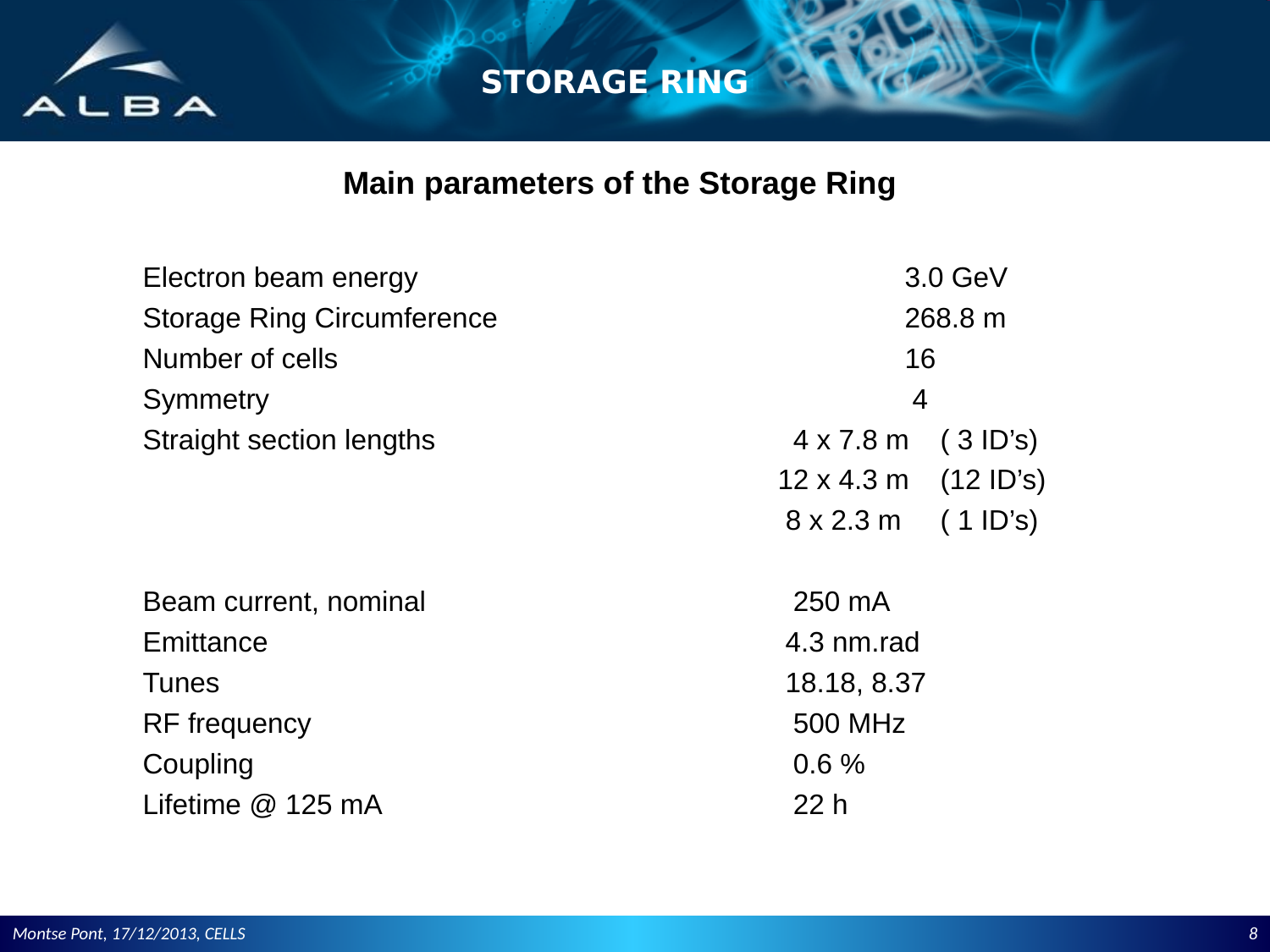

STORAGE RING
Main parameters of the Storage Ring
Electron beam energy				3.0 GeV
Storage Ring Circumference		            		268.8 m
Number of cells					16
Symmetry					 4
Straight section lengths			  4 x 7.8 m    ( 3 ID’s)
					12 x 4.3 m    (12 ID’s)
					 8 x 2.3 m     ( 1 ID’s)

Beam current, nominal			  250 mA
Emittance					 4.3 nm.rad
Tunes					 18.18, 8.37
RF frequency				  500 MHz
Coupling					  0.6 %
Lifetime @ 125 mA				  22 h